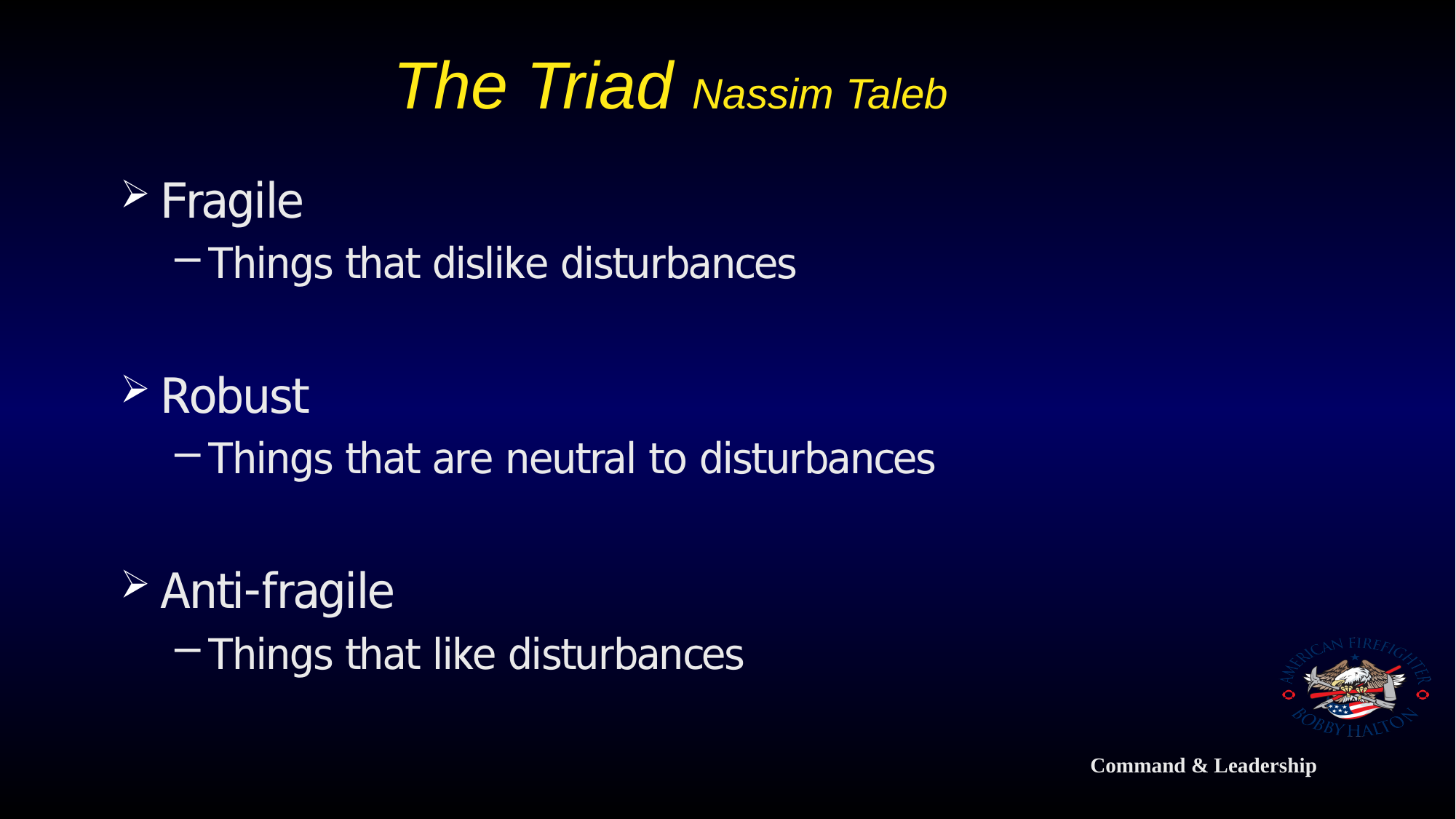

# The Triad Nassim Taleb
Fragile
Things that dislike disturbances

Robust
Things that are neutral to disturbances

Anti-fragile
Things that like disturbances

Command & Leadership